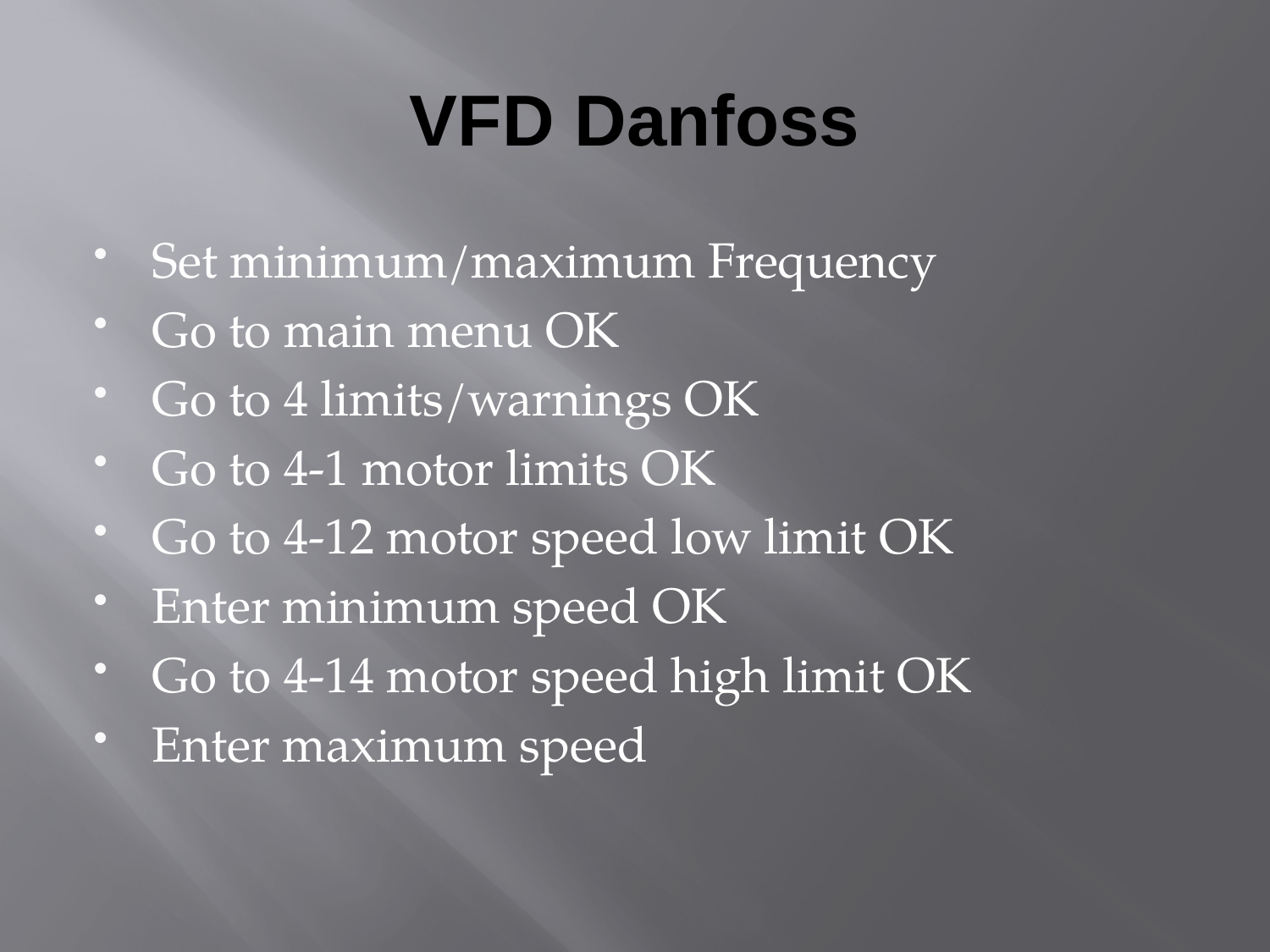

# VFD Danfoss
Set minimum/maximum Frequency
Go to main menu OK
Go to 4 limits/warnings OK
Go to 4-1 motor limits OK
Go to 4-12 motor speed low limit OK
Enter minimum speed OK
Go to 4-14 motor speed high limit OK
Enter maximum speed